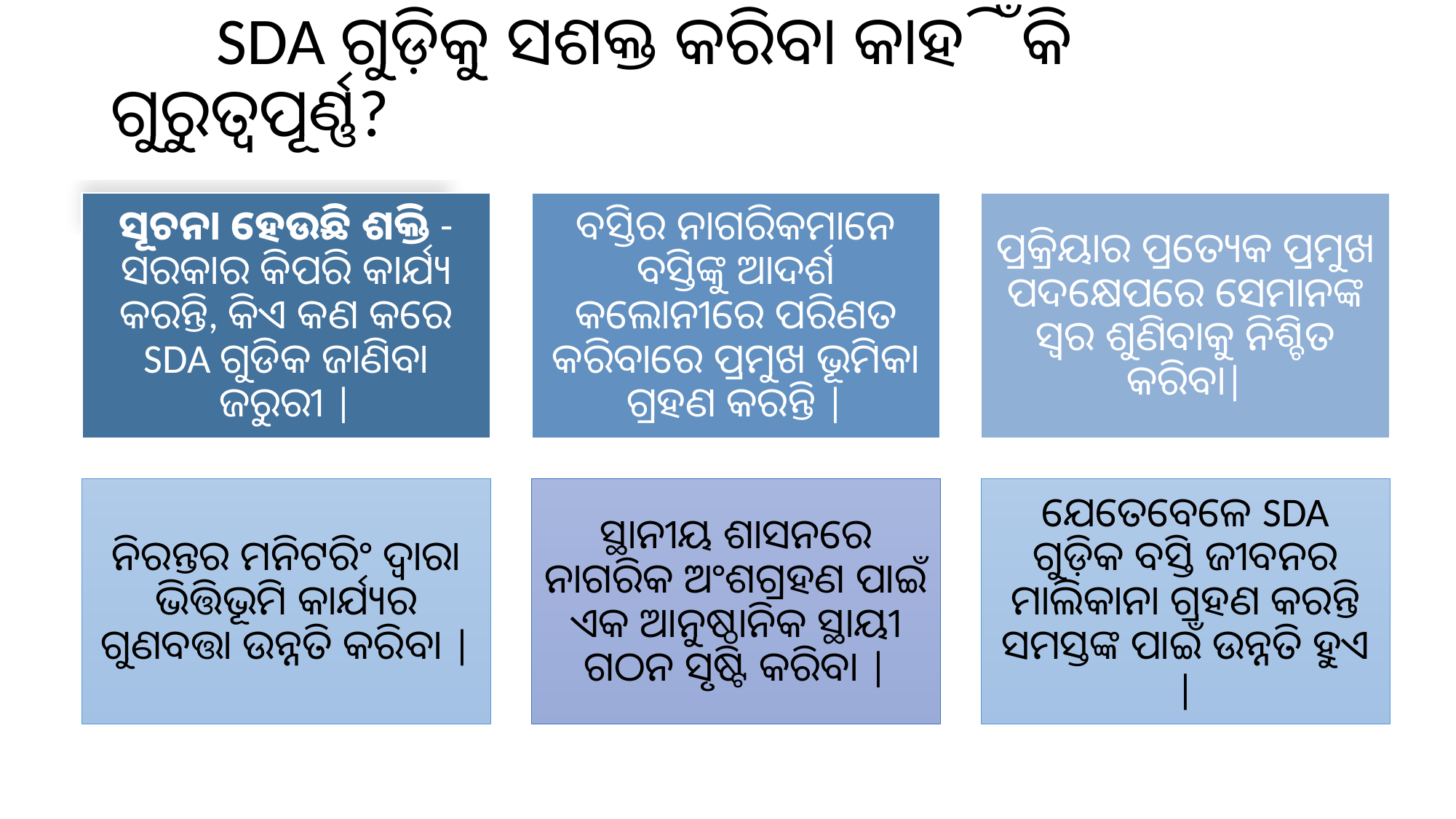

# SDA ଗୁଡ଼ିକୁ ସଶକ୍ତ କରିବା କାହିଁକି ଗୁରୁତ୍ୱପୂର୍ଣ୍ଣ?
ସୂଚନା ହେଉଛି ଶକ୍ତି - ସରକାର କିପରି କାର୍ଯ୍ୟ କରନ୍ତି, କିଏ କଣ କରେ SDA ଗୁଡିକ ଜାଣିବା ଜରୁରୀ |
ବସ୍ତିର ନାଗରିକମାନେ ବସ୍ତିଙ୍କୁ ଆଦର୍ଶ କଲୋନୀରେ ପରିଣତ କରିବାରେ ପ୍ରମୁଖ ଭୂମିକା ଗ୍ରହଣ କରନ୍ତି |
ପ୍ରକ୍ରିୟାର ପ୍ରତ୍ୟେକ ପ୍ରମୁଖ ପଦକ୍ଷେପରେ ସେମାନଙ୍କ ସ୍ୱର ଶୁଣିବାକୁ ନିଶ୍ଚିତ କରିବା|
ନିରନ୍ତର ମନିଟରିଂ ଦ୍ୱାରା ଭିତ୍ତିଭୂମି କାର୍ଯ୍ୟର ଗୁଣବତ୍ତା ଉନ୍ନତି କରିବା |
ସ୍ଥାନୀୟ ଶାସନରେ ନାଗରିକ ଅଂଶଗ୍ରହଣ ପାଇଁ ଏକ ଆନୁଷ୍ଠାନିକ ସ୍ଥାୟୀ ଗଠନ ସୃଷ୍ଟି କରିବା |
ଯେତେବେଳେ SDA ଗୁଡ଼ିକ ବସ୍ତି ଜୀବନର ମାଲିକାନା ଗ୍ରହଣ କରନ୍ତି ସମସ୍ତଙ୍କ ପାଇଁ ଉନ୍ନତି ହୁଏ |